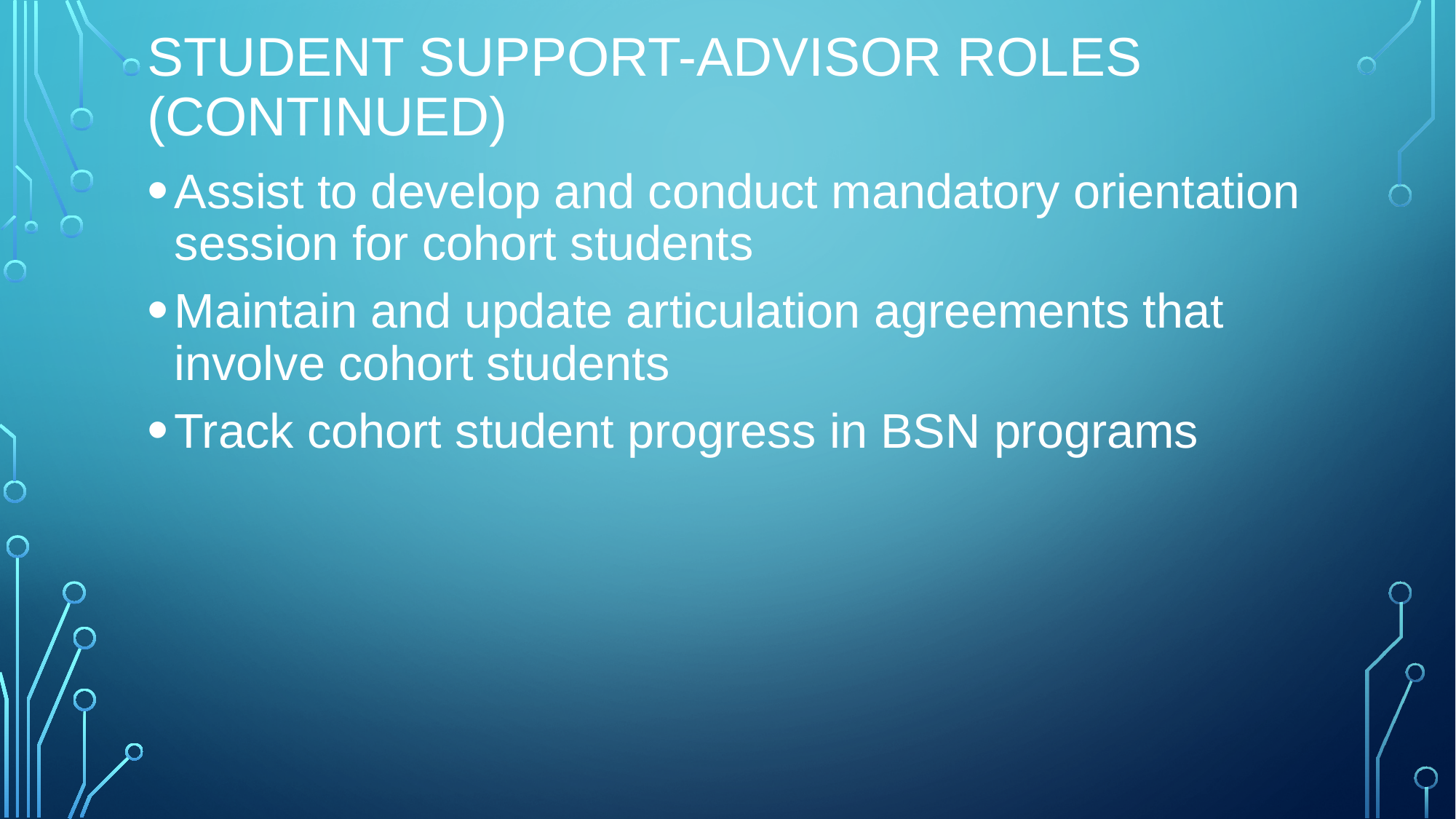

# Student Support-Advisor Roles (Continued)
Assist to develop and conduct mandatory orientation session for cohort students
Maintain and update articulation agreements that involve cohort students
Track cohort student progress in BSN programs